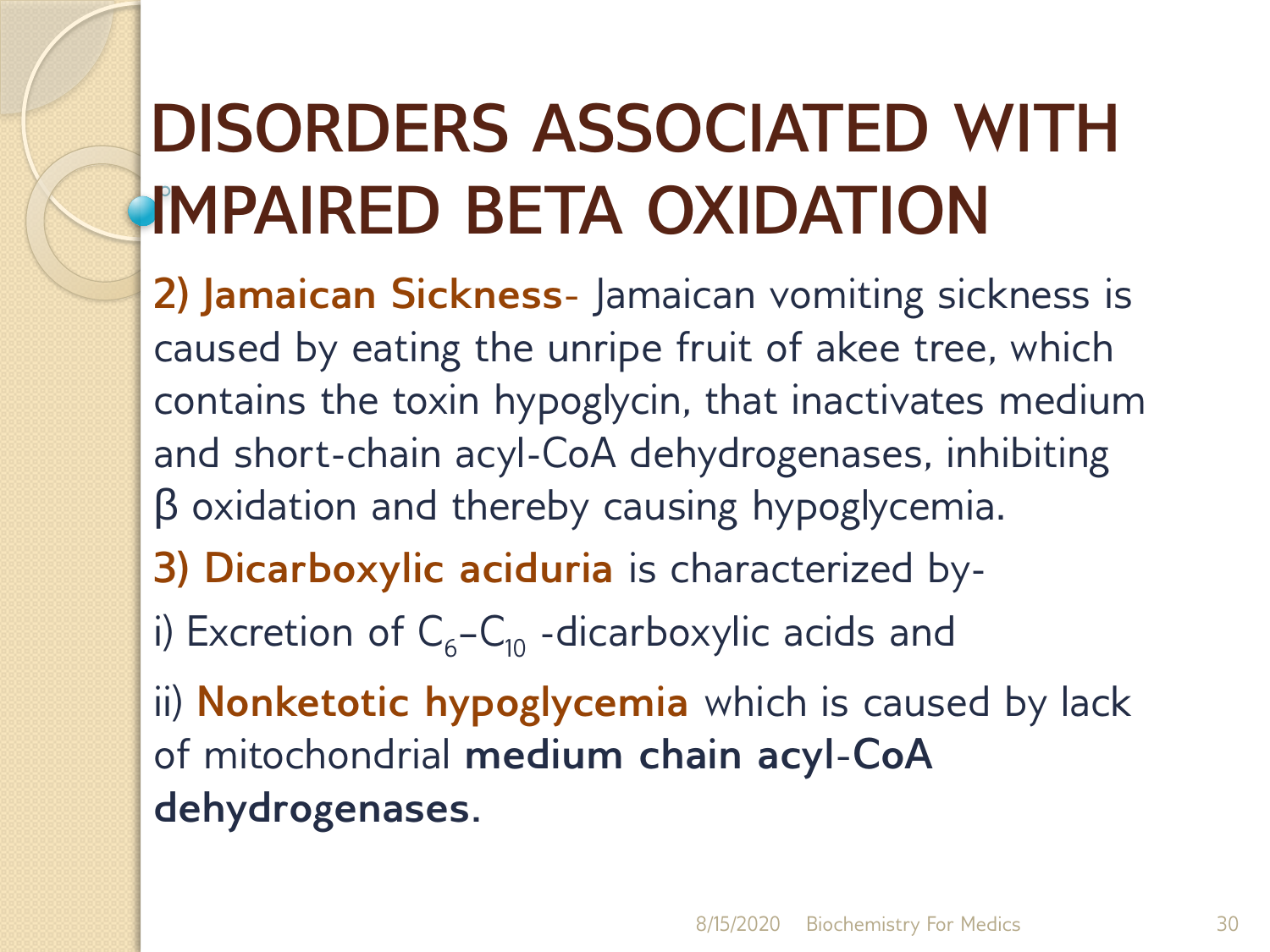

# DISORDERS ASSOCIATED WITH IMPAIRED BETA OXIDATION
2) Jamaican Sickness- Jamaican vomiting sickness is caused by eating the unripe fruit of akee tree, which contains the toxin hypoglycin, that inactivates medium and short-chain acyl-CoA dehydrogenases, inhibiting β oxidation and thereby causing hypoglycemia.
3) Dicarboxylic aciduria is characterized by-
i) Excretion of C6–C10 -dicarboxylic acids and
ii) Nonketotic hypoglycemia which is caused by lack of mitochondrial medium chain acyl-CoA dehydrogenases.

8/15/2020
Biochemistry For Medics
30